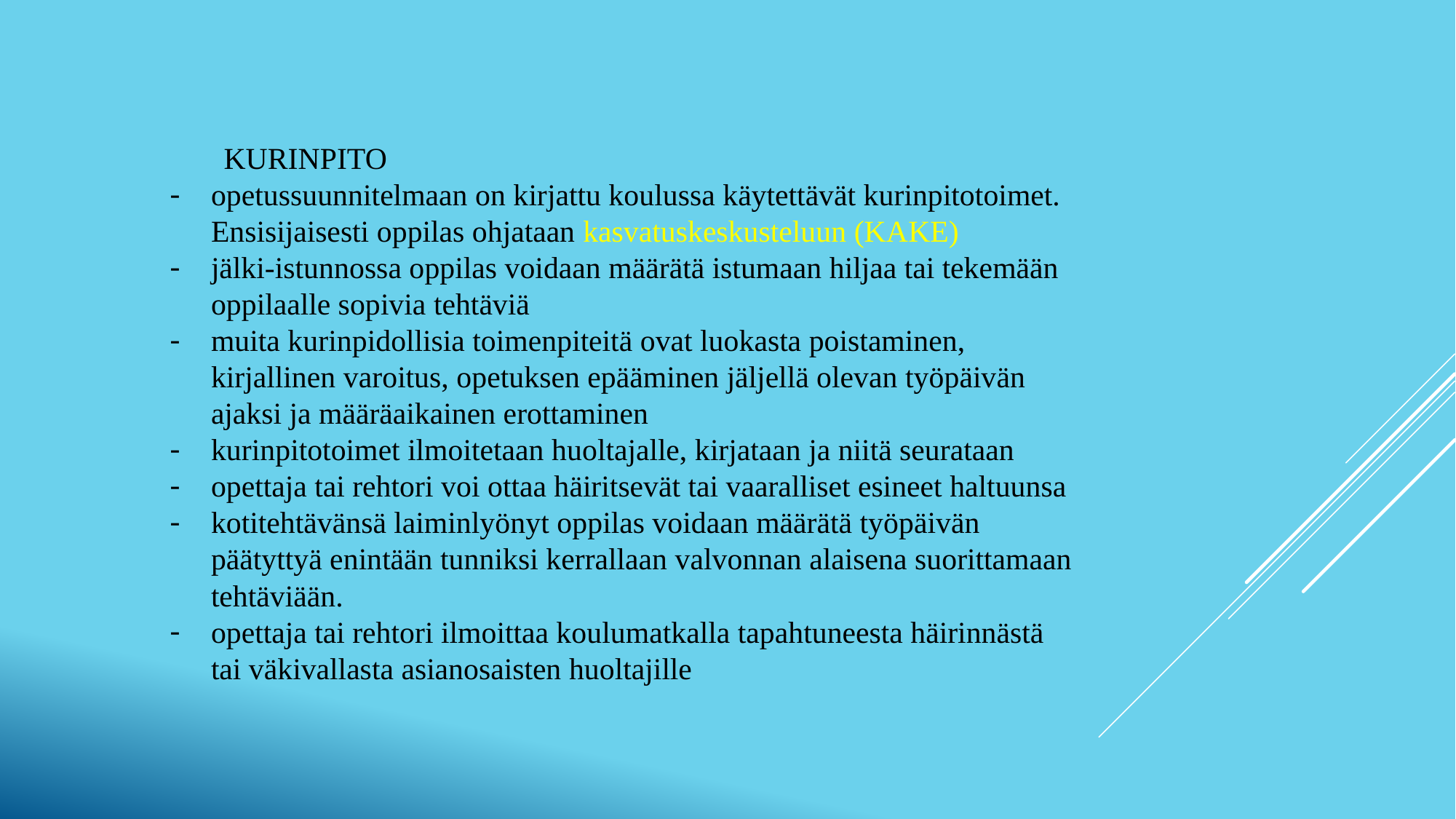

KURINPITO
opetussuunnitelmaan on kirjattu koulussa käytettävät kurinpitotoimet. Ensisijaisesti oppilas ohjataan kasvatuskeskusteluun (KAKE)
jälki-istunnossa oppilas voidaan määrätä istumaan hiljaa tai tekemään oppilaalle sopivia tehtäviä
muita kurinpidollisia toimenpiteitä ovat luokasta poistaminen, kirjallinen varoitus, opetuksen epääminen jäljellä olevan työpäivän ajaksi ja määräaikainen erottaminen
kurinpitotoimet ilmoitetaan huoltajalle, kirjataan ja niitä seurataan
opettaja tai rehtori voi ottaa häiritsevät tai vaaralliset esineet haltuunsa
kotitehtävänsä laiminlyönyt oppilas voidaan määrätä työpäivän päätyttyä enintään tunniksi kerrallaan valvonnan alaisena suorittamaan tehtäviään.
opettaja tai rehtori ilmoittaa koulumatkalla tapahtuneesta häirinnästä tai väkivallasta asianosaisten huoltajille